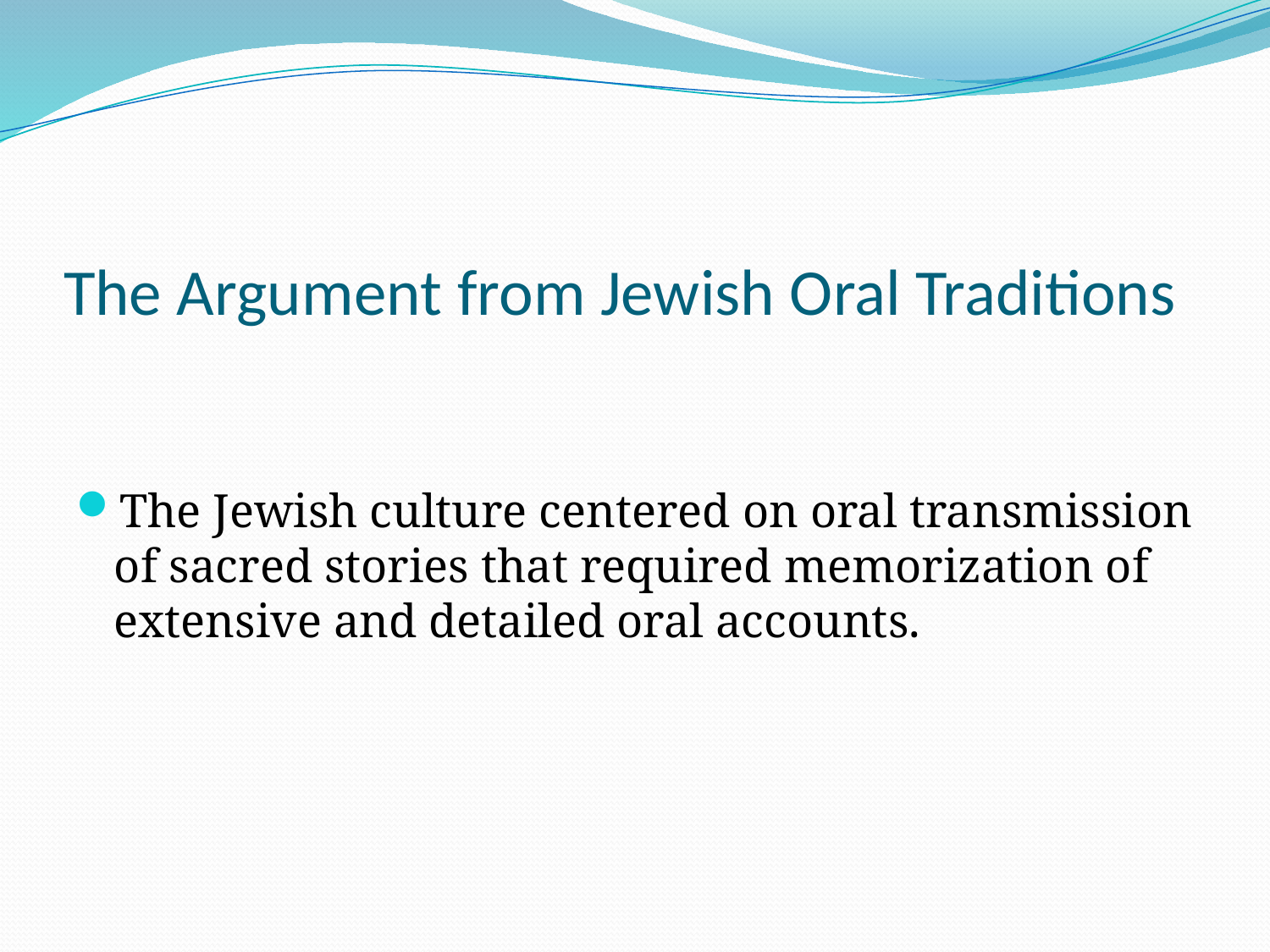

# The Argument from Jewish Oral Traditions
The Jewish culture centered on oral transmission of sacred stories that required memorization of extensive and detailed oral accounts.